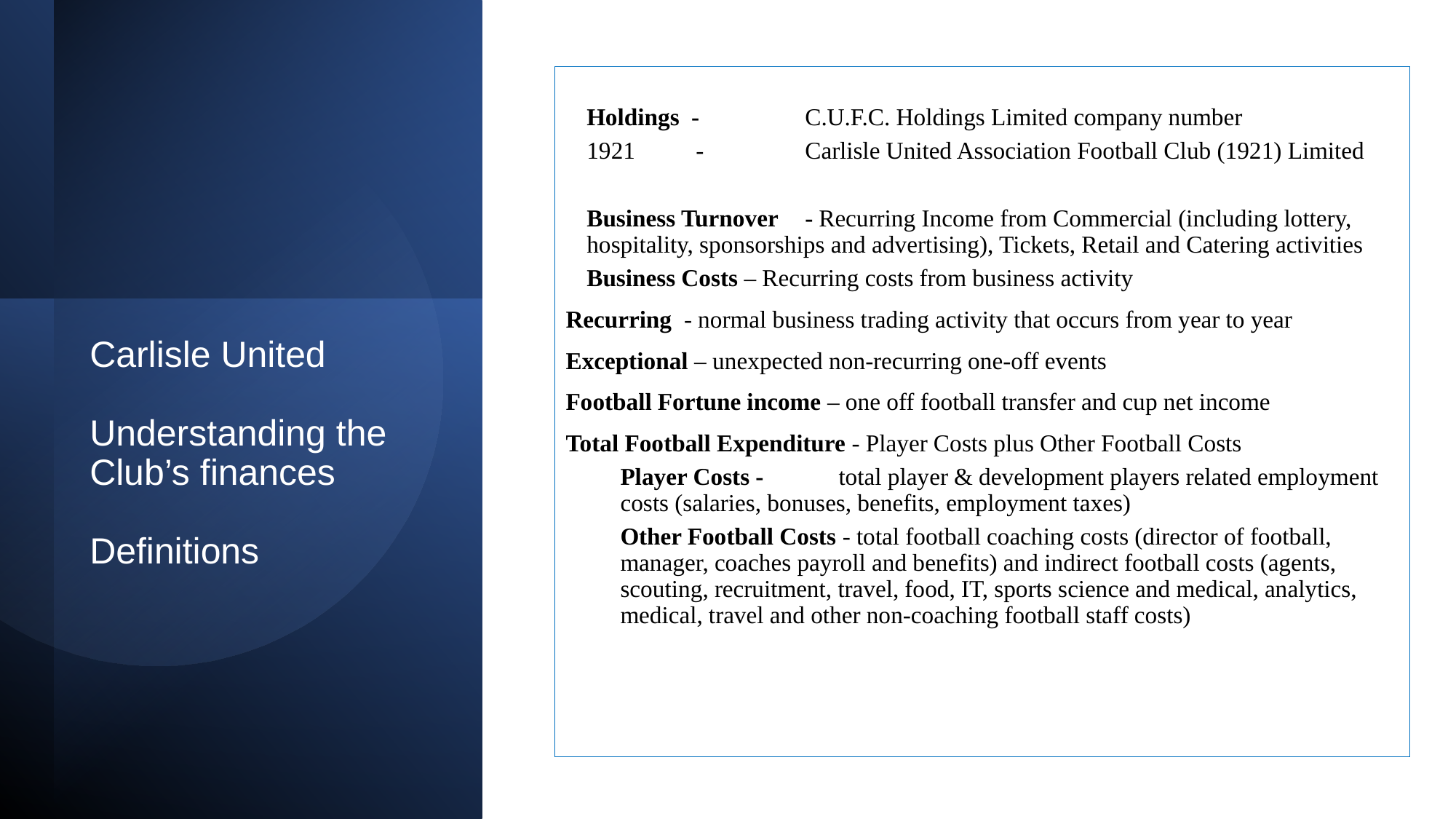

Holdings  - 	C.U.F.C. Holdings Limited company number
1921	- 	Carlisle United Association Football Club (1921) Limited

Business Turnover	- Recurring Income from Commercial (including lottery, hospitality, sponsorships and advertising), Tickets, Retail and Catering activities
Business Costs – Recurring costs from business activity
Recurring  - normal business trading activity that occurs from year to year
Exceptional – unexpected non-recurring one-off events
Football Fortune income – one off football transfer and cup net income
Total Football Expenditure - Player Costs plus Other Football Costs
Player Costs - 	total player & development players related employment costs (salaries, bonuses, benefits, employment taxes)
Other Football Costs - total football coaching costs (director of football, manager, coaches payroll and benefits) and indirect football costs (agents, scouting, recruitment, travel, food, IT, sports science and medical, analytics, medical, travel and other non-coaching football staff costs)

# Carlisle United Understanding the Club’s finances Definitions
68